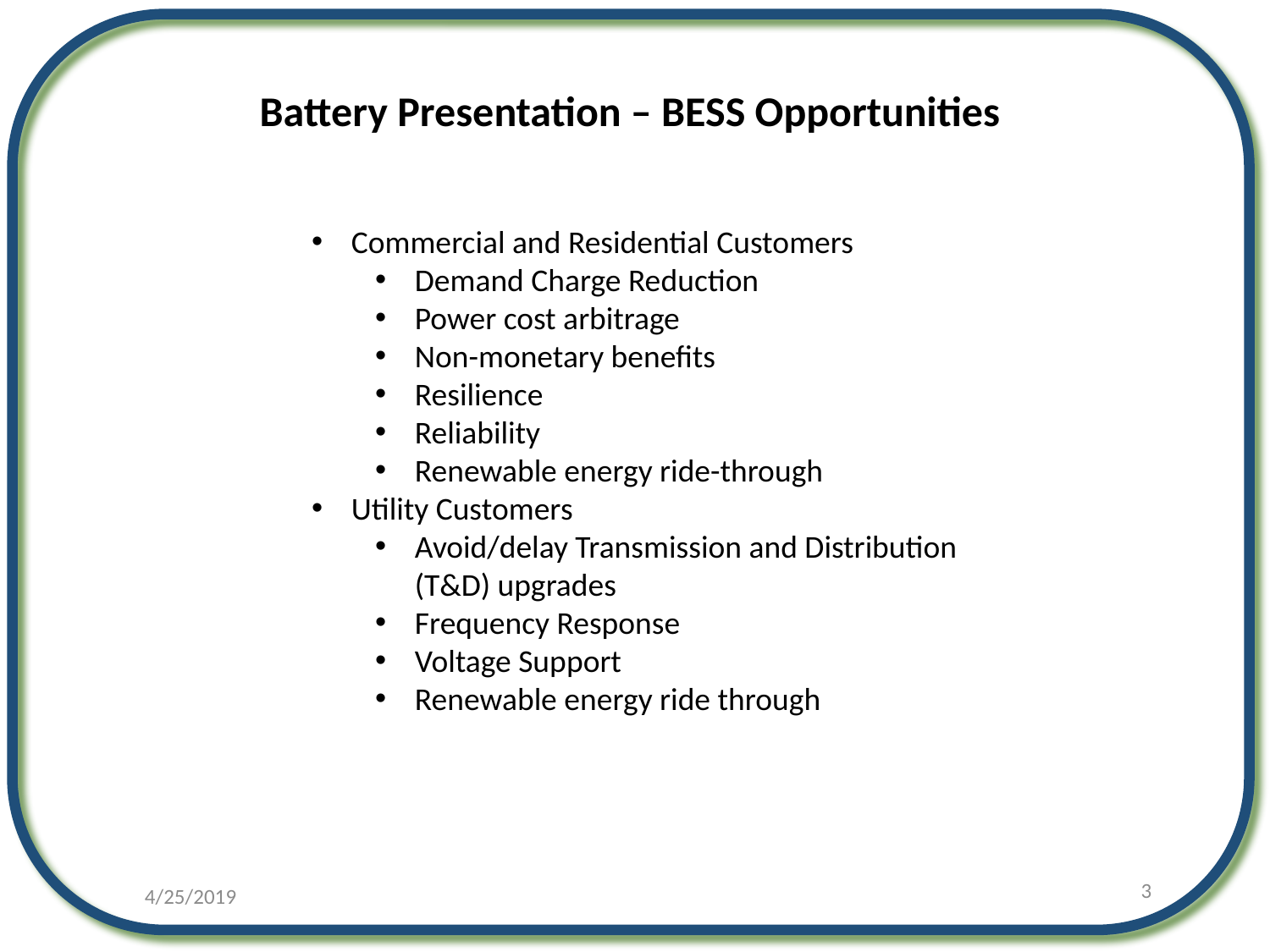

Battery Presentation – BESS Opportunities
Commercial and Residential Customers
Demand Charge Reduction
Power cost arbitrage
Non-monetary benefits
Resilience
Reliability
Renewable energy ride-through
Utility Customers
Avoid/delay Transmission and Distribution (T&D) upgrades
Frequency Response
Voltage Support
Renewable energy ride through
3
4/25/2019